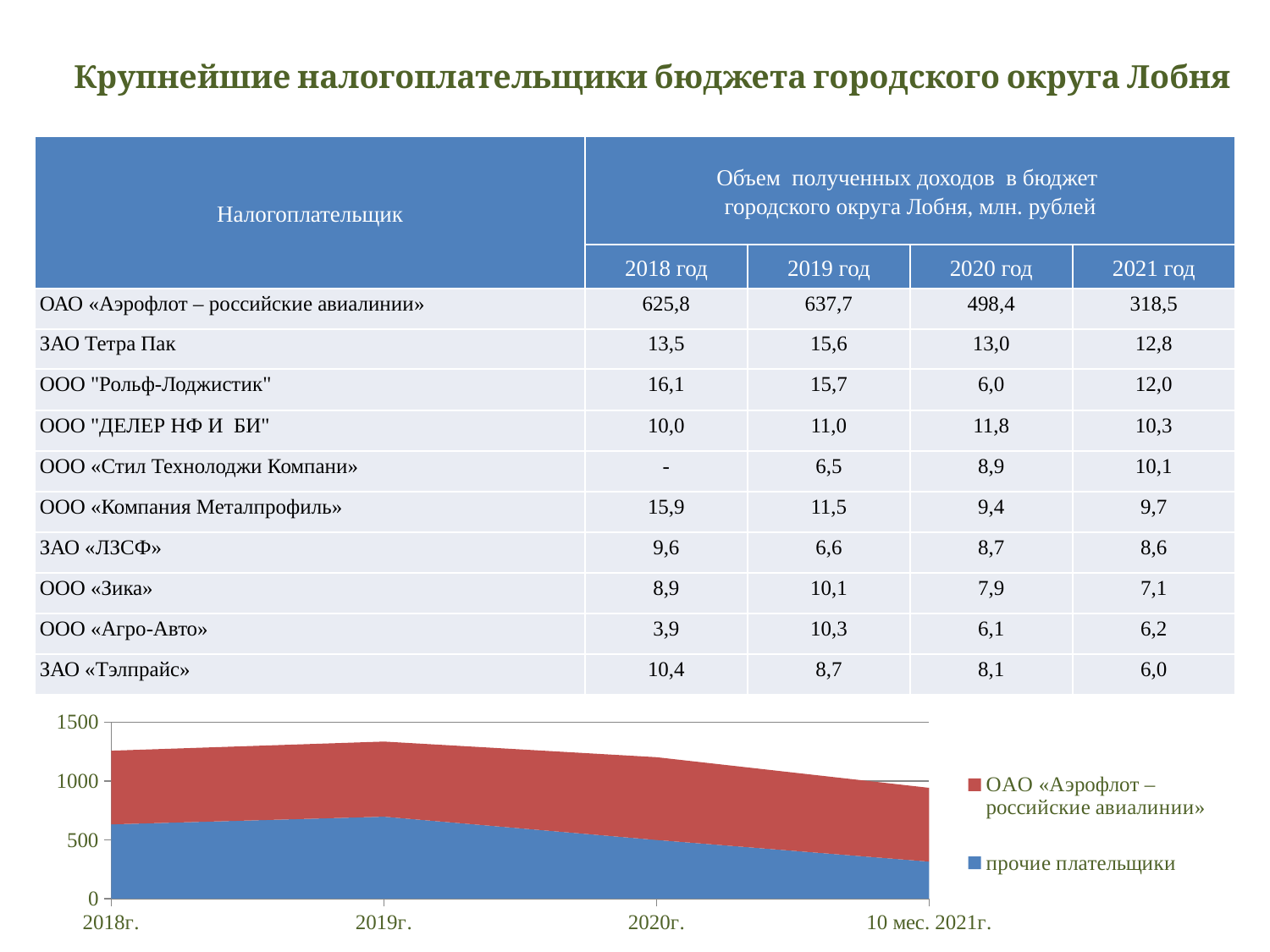

# Крупнейшие налогоплательщики бюджета городского округа Лобня
| Налогоплательщик | Объем полученных доходов в бюджет городского округа Лобня, млн. рублей |  |  |  |
| --- | --- | --- | --- | --- |
|  | 2018 год | 2019 год | 2020 год | 2021 год |
| ОАО «Аэрофлот – российские авиалинии» | 625,8 | 637,7 | 498,4 | 318,5 |
| ЗАО Тетра Пак | 13,5 | 15,6 | 13,0 | 12,8 |
| ООО "Рольф-Лоджистик" | 16,1 | 15,7 | 6,0 | 12,0 |
| ООО "ДЕЛЕР НФ И БИ" | 10,0 | 11,0 | 11,8 | 10,3 |
| ООО «Стил Технолоджи Компани» | - | 6,5 | 8,9 | 10,1 |
| ООО «Компания Металпрофиль» | 15,9 | 11,5 | 9,4 | 9,7 |
| ЗАО «ЛЗСФ» | 9,6 | 6,6 | 8,7 | 8,6 |
| ООО «Зика» | 8,9 | 10,1 | 7,9 | 7,1 |
| ООО «Агро-Авто» | 3,9 | 10,3 | 6,1 | 6,2 |
| ЗАО «Тэлпрайс» | 10,4 | 8,7 | 8,1 | 6,0 |

### Chart

| Category | прочие плательщики | ОАО «Аэрофлот – российские авиалинии» |
|---|---|---|
| 2018г. | 630.7 | 625.8 |
| 2019г. | 696.6 | 637.7 |
| 2020г. | 498.4 | 703.2 |
| 10 мес. 2021г. | 314.7 | 626.5 |